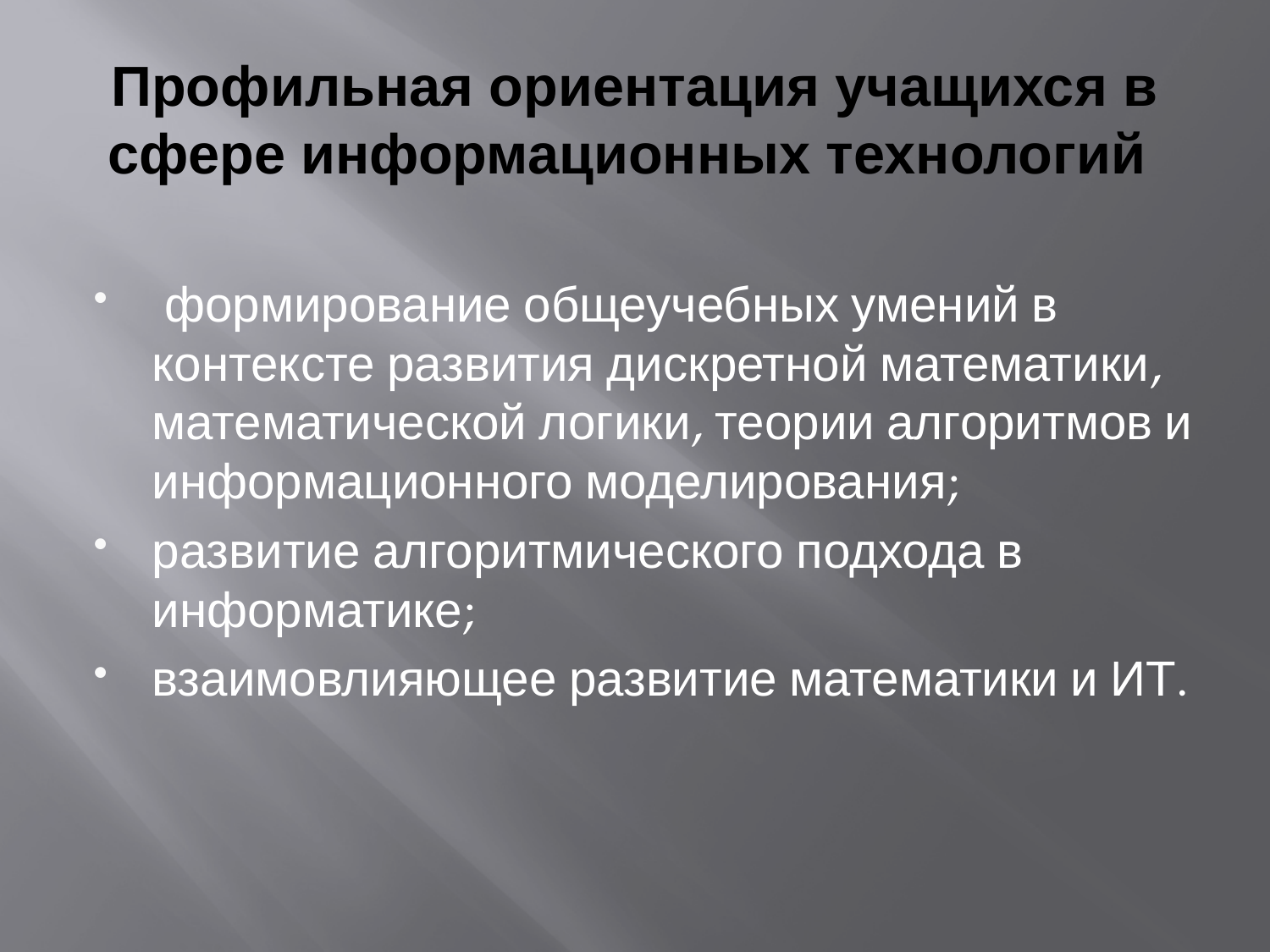

# Профильная ориентация учащихся в сфере информационных технологий
 формирование общеучебных умений в контексте развития дискретной математики, математической логики, теории алгоритмов и информационного моделирования;
развитие алгоритмического подхода в информатике;
взаимовлияющее развитие математики и ИТ.